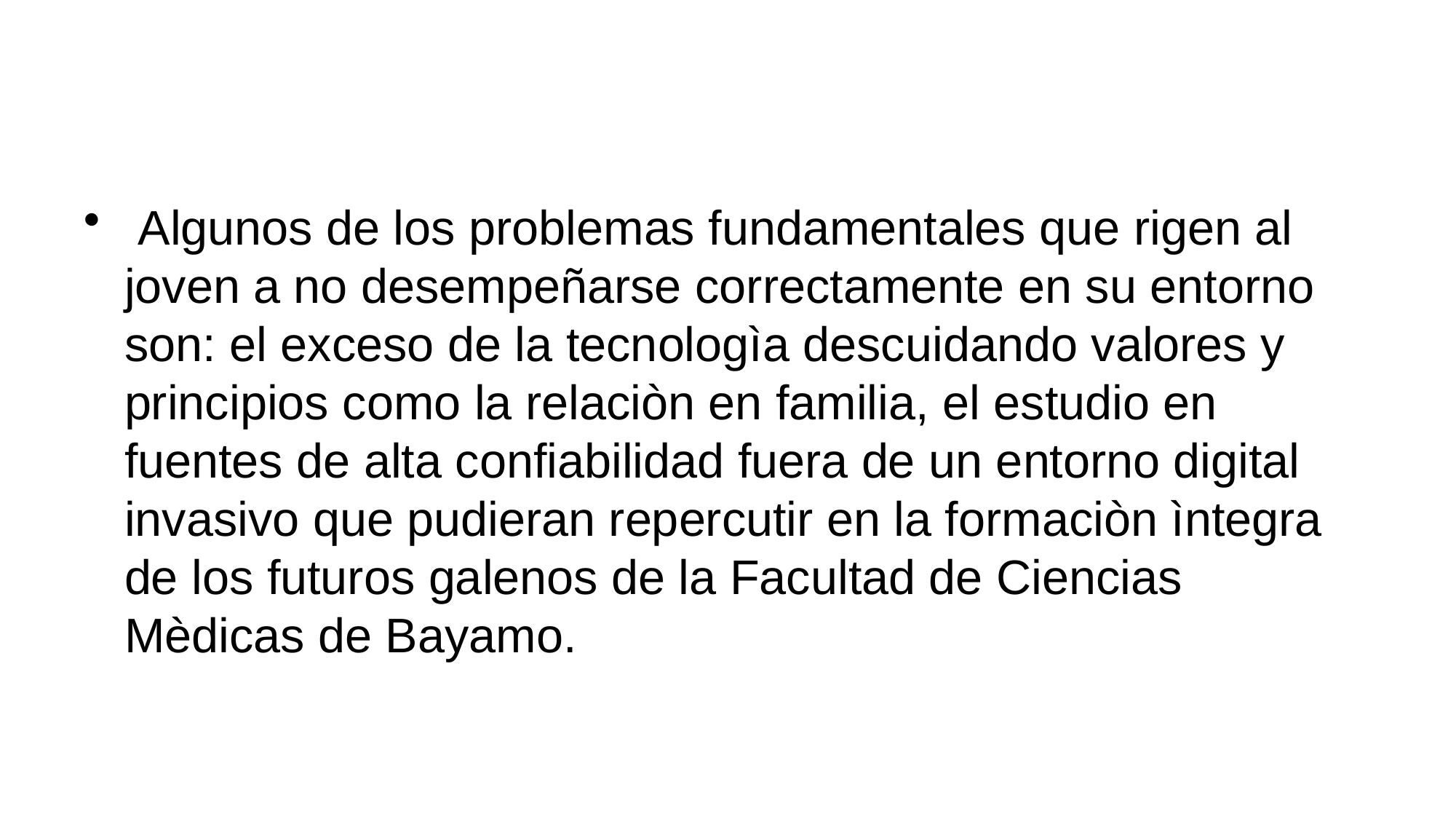

#
 Algunos de los problemas fundamentales que rigen al joven a no desempeñarse correctamente en su entorno son: el exceso de la tecnologìa descuidando valores y principios como la relaciòn en familia, el estudio en fuentes de alta confiabilidad fuera de un entorno digital invasivo que pudieran repercutir en la formaciòn ìntegra de los futuros galenos de la Facultad de Ciencias Mèdicas de Bayamo.